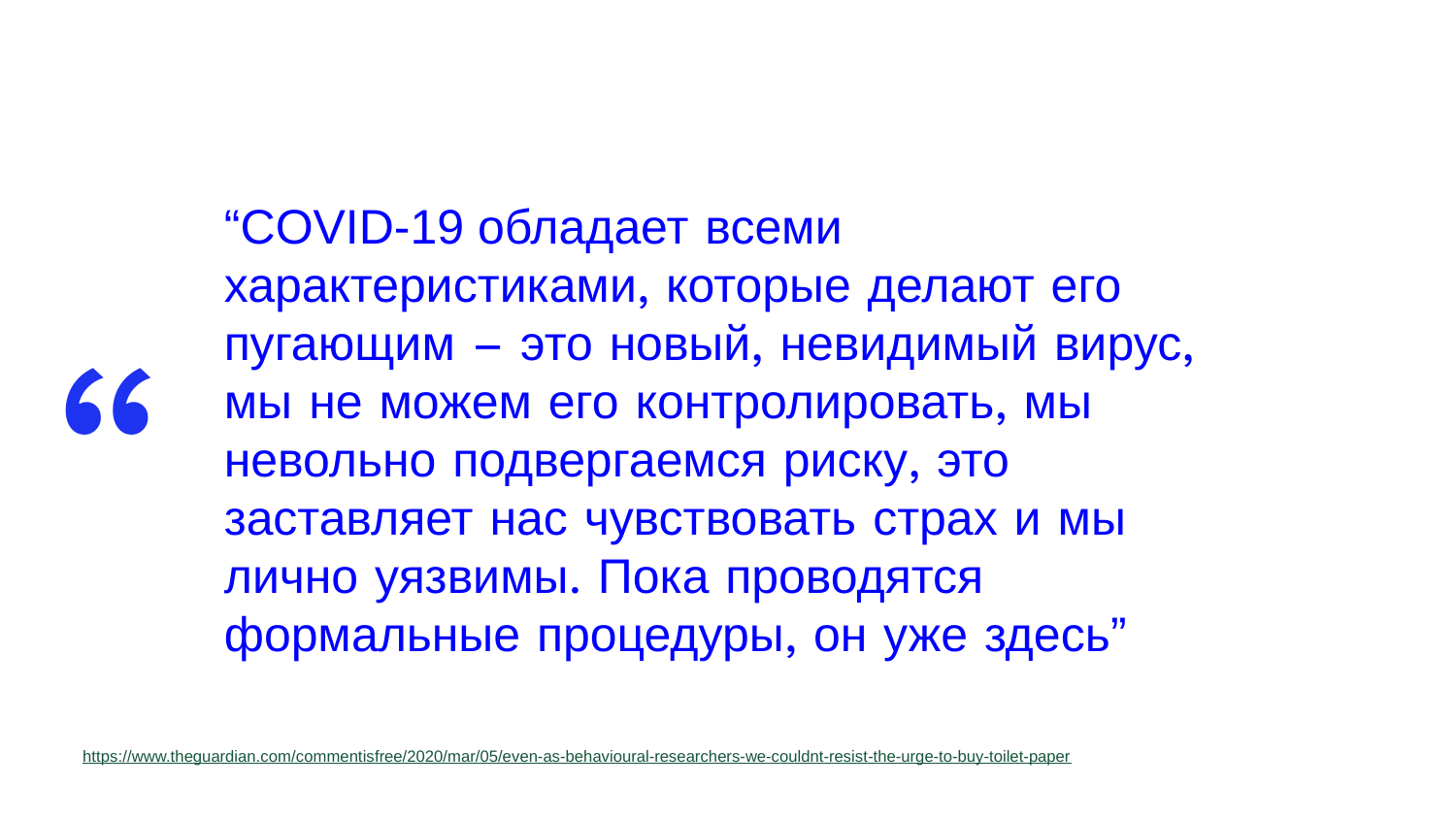

“COVID-19 обладает всеми характеристиками, которые делают его пугающим – это новый, невидимый вирус, мы не можем его контролировать, мы невольно подвергаемся риску, это заставляет нас чувствовать страх и мы лично уязвимы. Пока проводятся формальные процедуры, он уже здесь”
https://www.theguardian.com/commentisfree/2020/mar/05/even-as-behavioural-researchers-we-couldnt-resist-the-urge-to-buy-toilet-paper